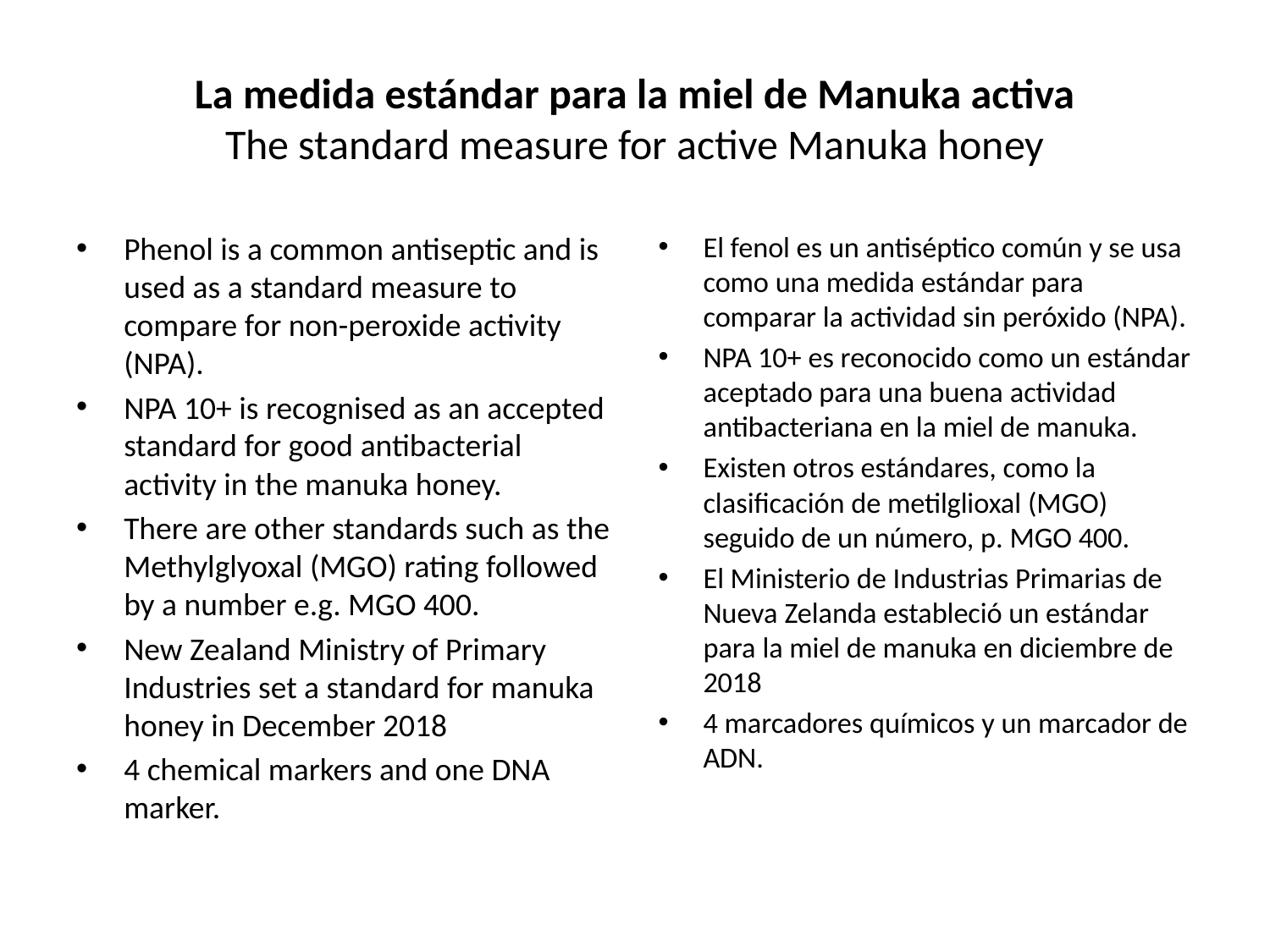

# La medida estándar para la miel de Manuka activa The standard measure for active Manuka honey
Phenol is a common antiseptic and is used as a standard measure to compare for non-peroxide activity (NPA).
NPA 10+ is recognised as an accepted standard for good antibacterial activity in the manuka honey.
There are other standards such as the Methylglyoxal (MGO) rating followed by a number e.g. MGO 400.
New Zealand Ministry of Primary Industries set a standard for manuka honey in December 2018
4 chemical markers and one DNA marker.
El fenol es un antiséptico común y se usa como una medida estándar para comparar la actividad sin peróxido (NPA).
NPA 10+ es reconocido como un estándar aceptado para una buena actividad antibacteriana en la miel de manuka.
Existen otros estándares, como la clasificación de metilglioxal (MGO) seguido de un número, p. MGO 400.
El Ministerio de Industrias Primarias de Nueva Zelanda estableció un estándar para la miel de manuka en diciembre de 2018
4 marcadores químicos y un marcador de ADN.